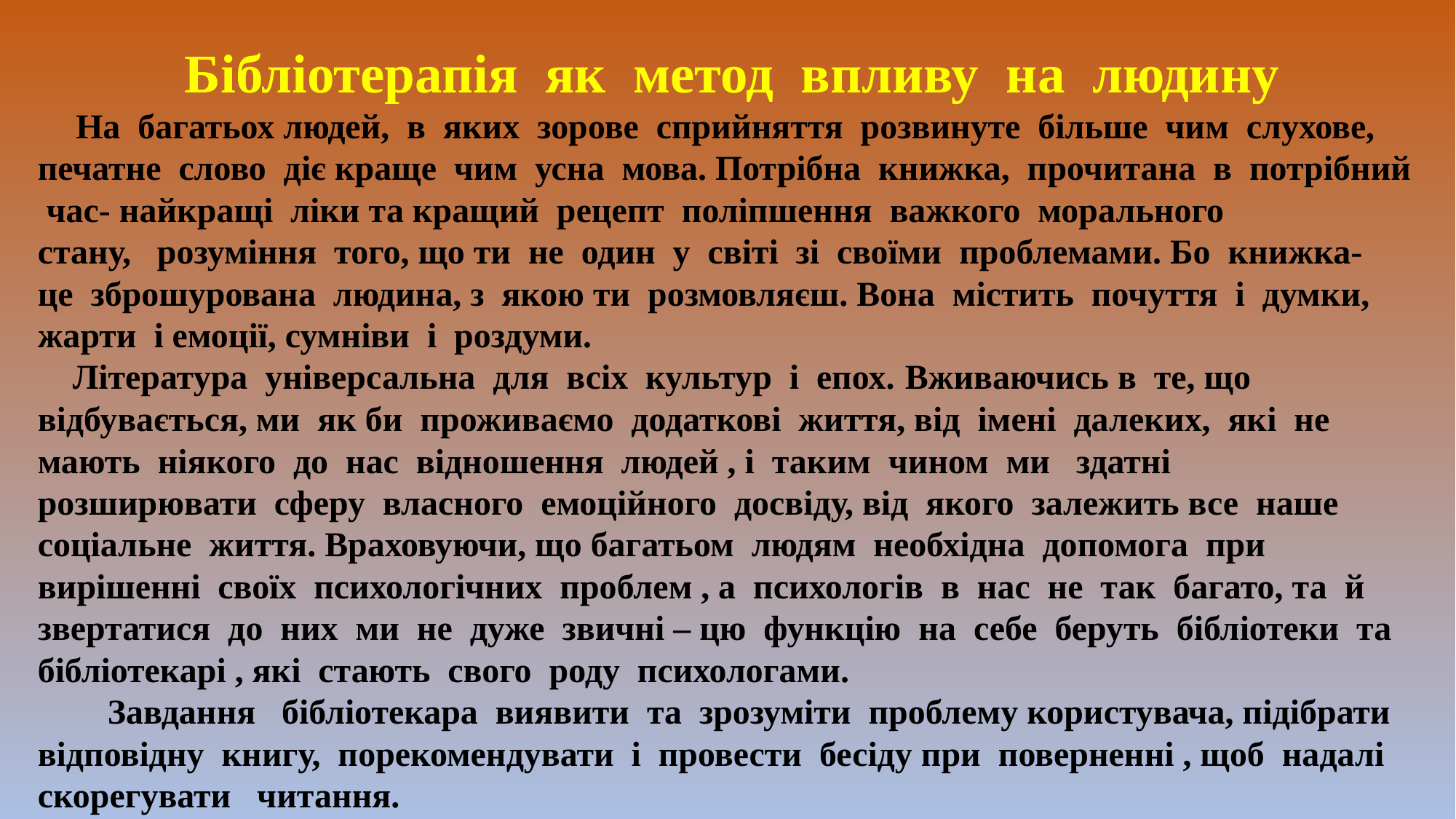

Бібліотерапія  як  метод  впливу  на  людину
     На  багатьох людей,  в  яких  зорове  сприйняття  розвинуте  більше  чим  слухове,  печатне  слово  діє краще  чим  усна  мова. Потрібна  книжка,  прочитана  в  потрібний  час- найкращі  ліки та кращий  рецепт  поліпшення  важкого  морального
стану,   розуміння  того, що ти  не  один  у  світі  зі  своїми  проблемами. Бо  книжка-
це  зброшурована  людина, з  якою ти  розмовляєш. Вона  містить  почуття  і  думки,
жарти  і емоції, сумніви  і  роздуми.
    Література  універсальна  для  всіх  культур  і  епох. Вживаючись в  те, що  відбувається, ми  як би  проживаємо  додаткові  життя, від  імені  далеких,  які  не  мають  ніякого  до  нас  відношення  людей , і  таким  чином  ми   здатні   розширювати  сферу  власного  емоційного  досвіду, від  якого  залежить все  наше  соціальне  життя. Враховуючи, що багатьом  людям  необхідна  допомога  при  вирішенні  своїх  психологічних  проблем , а  психологів  в  нас  не  так  багато, та  й  звертатися  до  них  ми  не  дуже  звичні – цю  функцію  на  себе  беруть  бібліотеки  та  бібліотекарі , які  стають  свого  роду  психологами.
        Завдання   бібліотекара  виявити  та  зрозуміти  проблему користувача, підібрати
відповідну  книгу,  порекомендувати  і  провести  бесіду при  поверненні , щоб  надалі
скорегувати   читання.